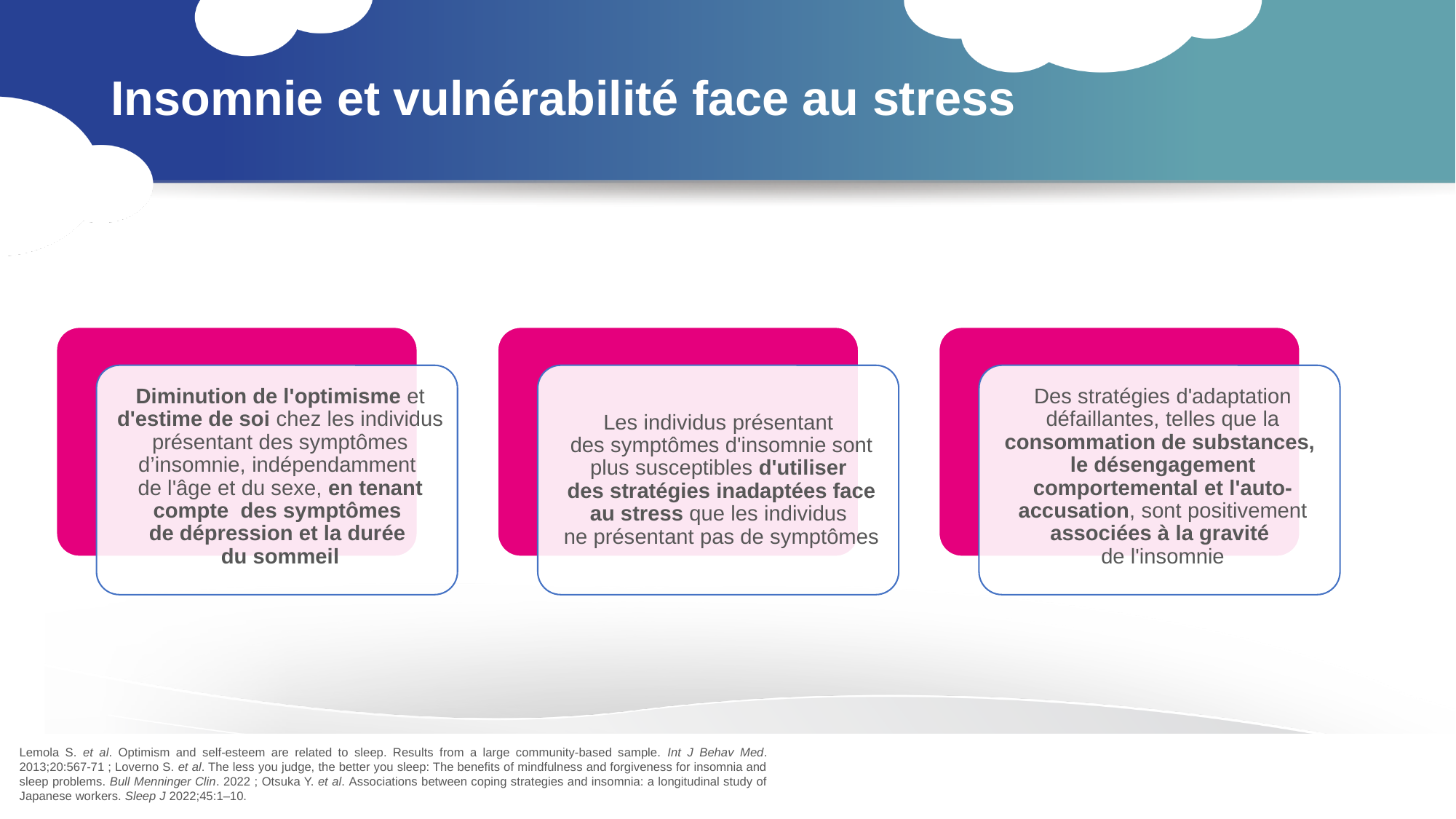

# Insomnie et vulnérabilité face au stress
Diminution de l'optimisme et d'estime de soi chez les individus présentant des symptômes d’insomnie, indépendamment
de l'âge et du sexe, en tenant compte  des symptômes
de dépression et la durée
du sommeil
Les individus présentant
des symptômes d'insomnie sont plus susceptibles d'utiliser
des stratégies inadaptées face au stress que les individus
ne présentant pas de symptômes
Des stratégies d'adaptation défaillantes, telles que la consommation de substances,
le désengagement comportemental et l'auto-accusation, sont positivement associées à la gravité
de l'insomnie
Lemola S. et al. Optimism and self-esteem are related to sleep. Results from a large community-based sample. Int J Behav Med. 2013;20:567-71 ; Loverno S. et al. The less you judge, the better you sleep: The benefits of mindfulness and forgiveness for insomnia and sleep problems. Bull Menninger Clin. 2022 ; Otsuka Y. et al. Associations between coping strategies and insomnia: a longitudinal study of Japanese workers. Sleep J 2022;45:1–10.